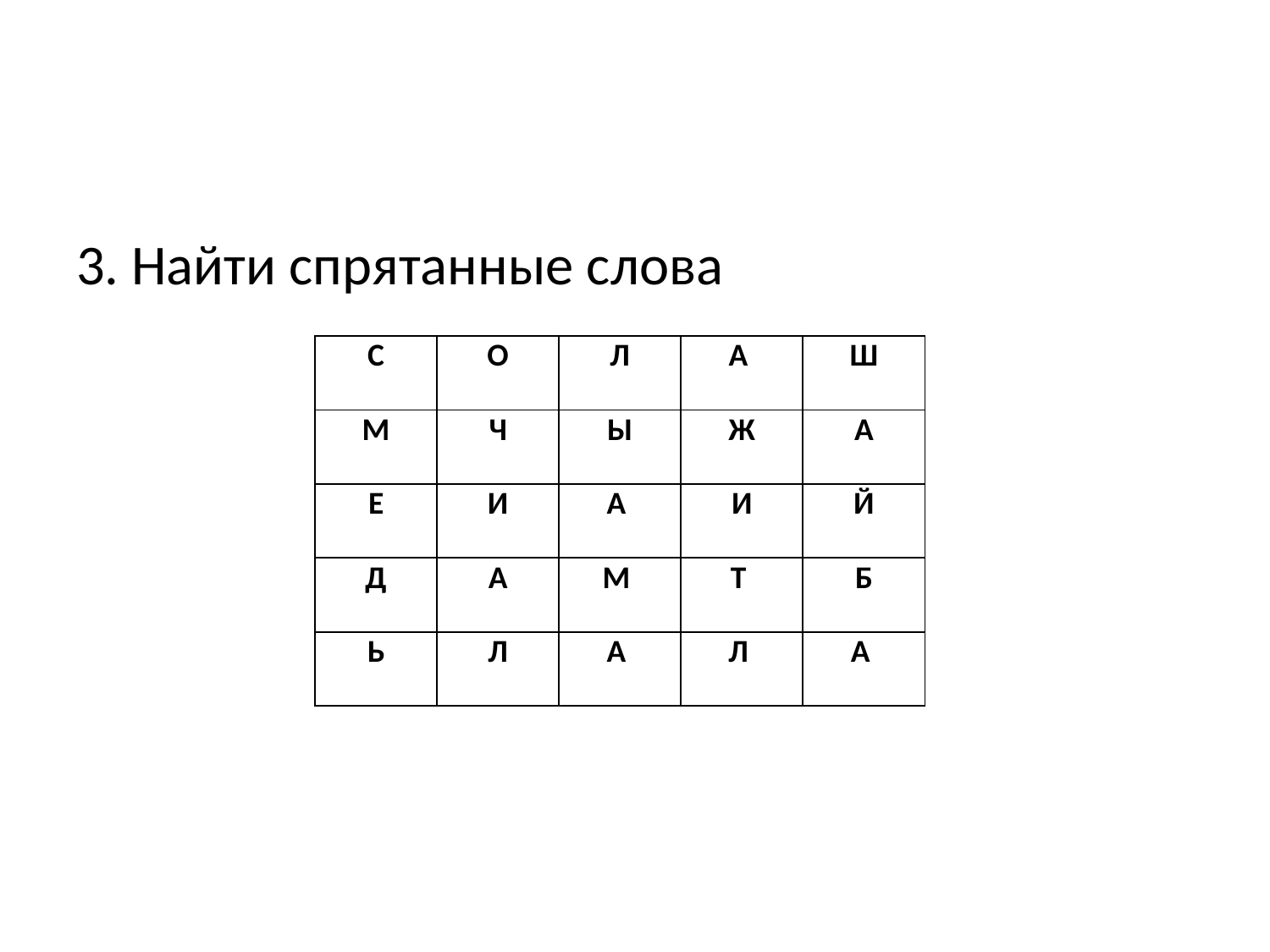

#
3. Найти спрятанные слова

| С | О | Л | А | Ш |
| --- | --- | --- | --- | --- |
| М | Ч | Ы | Ж | А |
| Е | И | А | И | Й |
| Д | А | М | Т | Б |
| Ь | Л | А | Л | А |